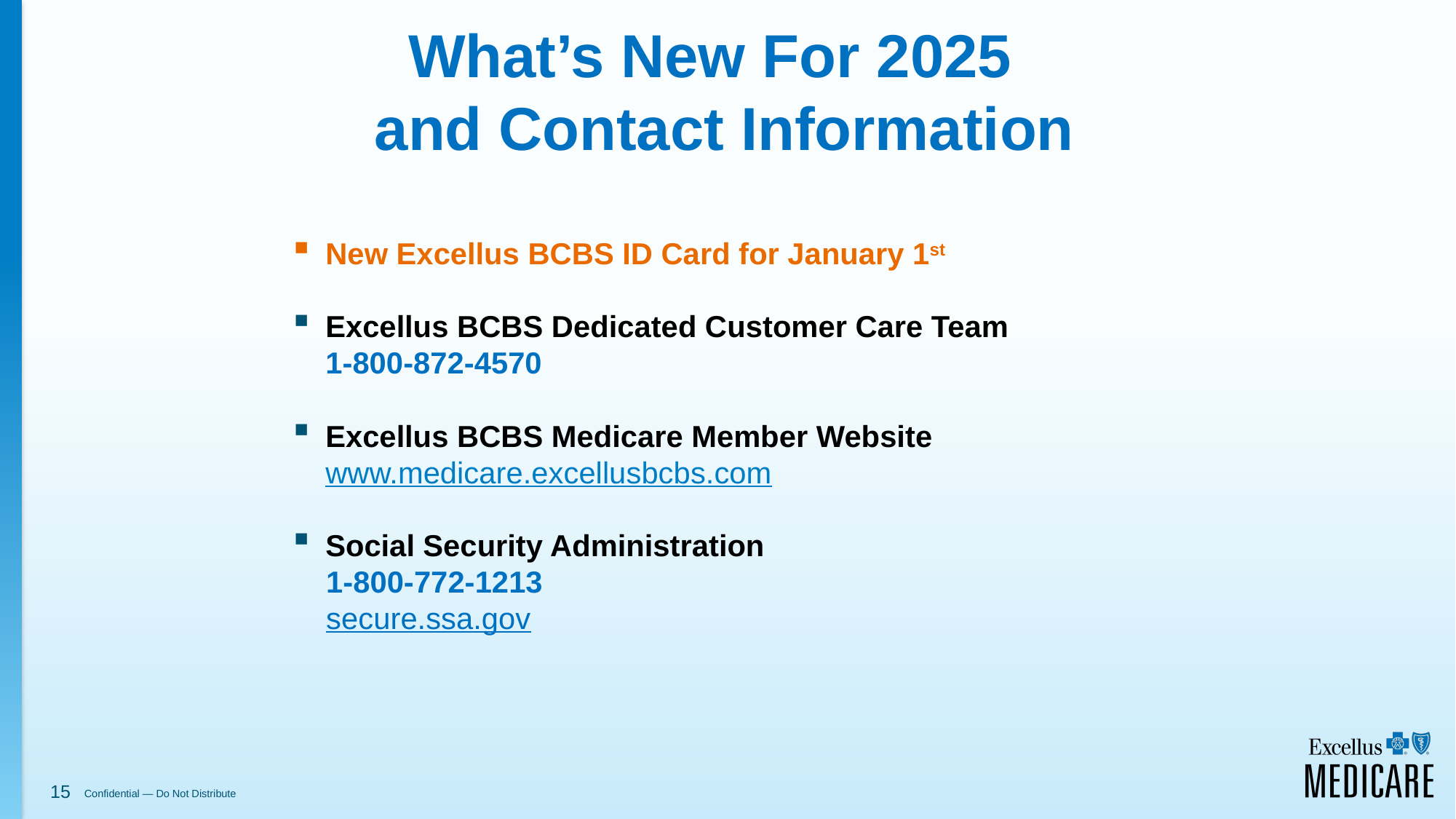

# What’s New For 2025 and Contact Information
New Excellus BCBS ID Card for January 1st

Excellus BCBS Dedicated Customer Care Team
1-800-872-4570

Excellus BCBS Medicare Member Website
www.medicare.excellusbcbs.com

Social Security Administration
    1-800-772-1213
    secure.ssa.gov

15